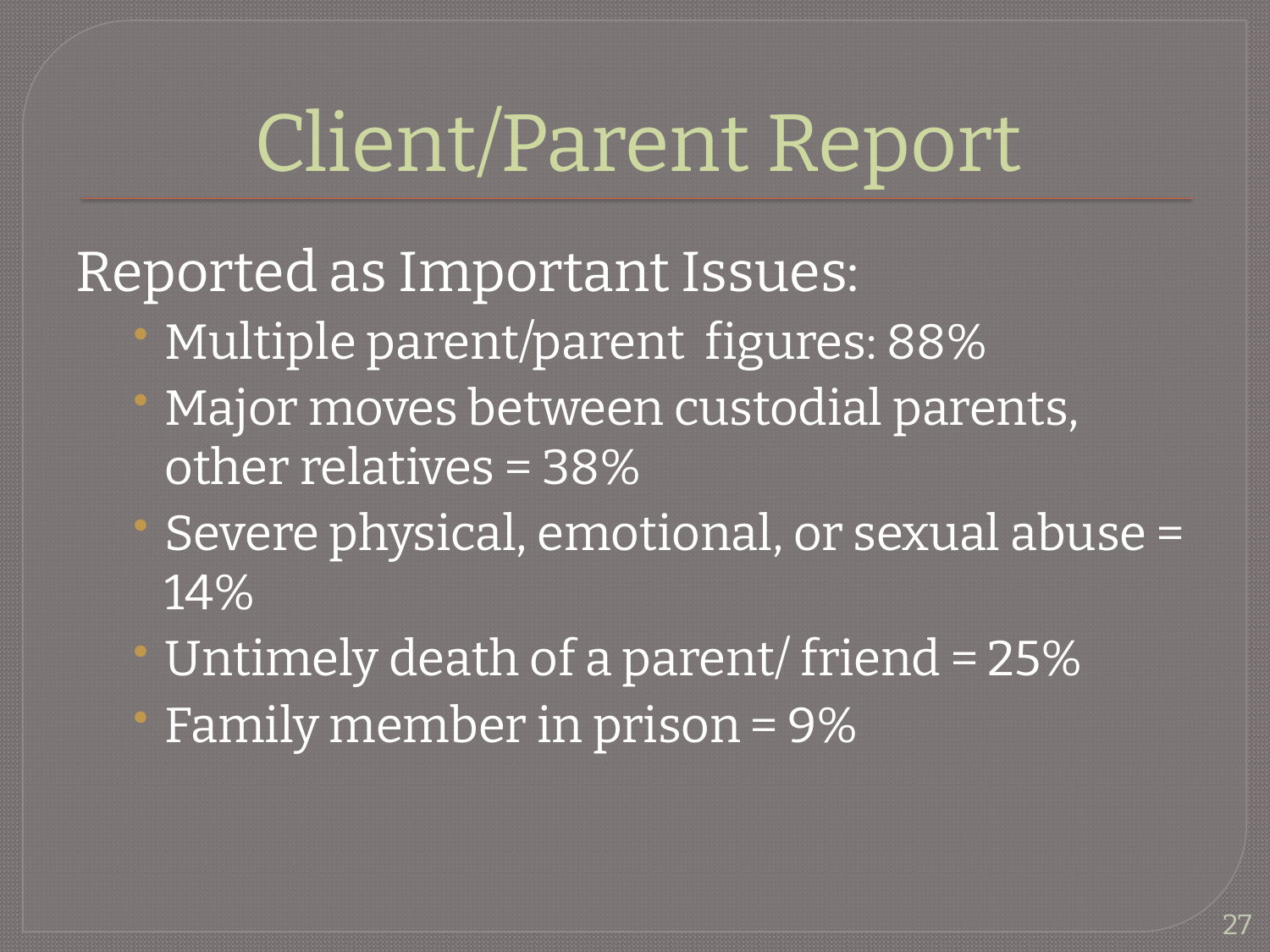

# Client/Parent Report
Reported as Important Issues:
Multiple parent/parent  figures: 88%
Major moves between custodial parents, other relatives = 38%
Severe physical, emotional, or sexual abuse = 14%
Untimely death of a parent/ friend = 25%
Family member in prison = 9%

27